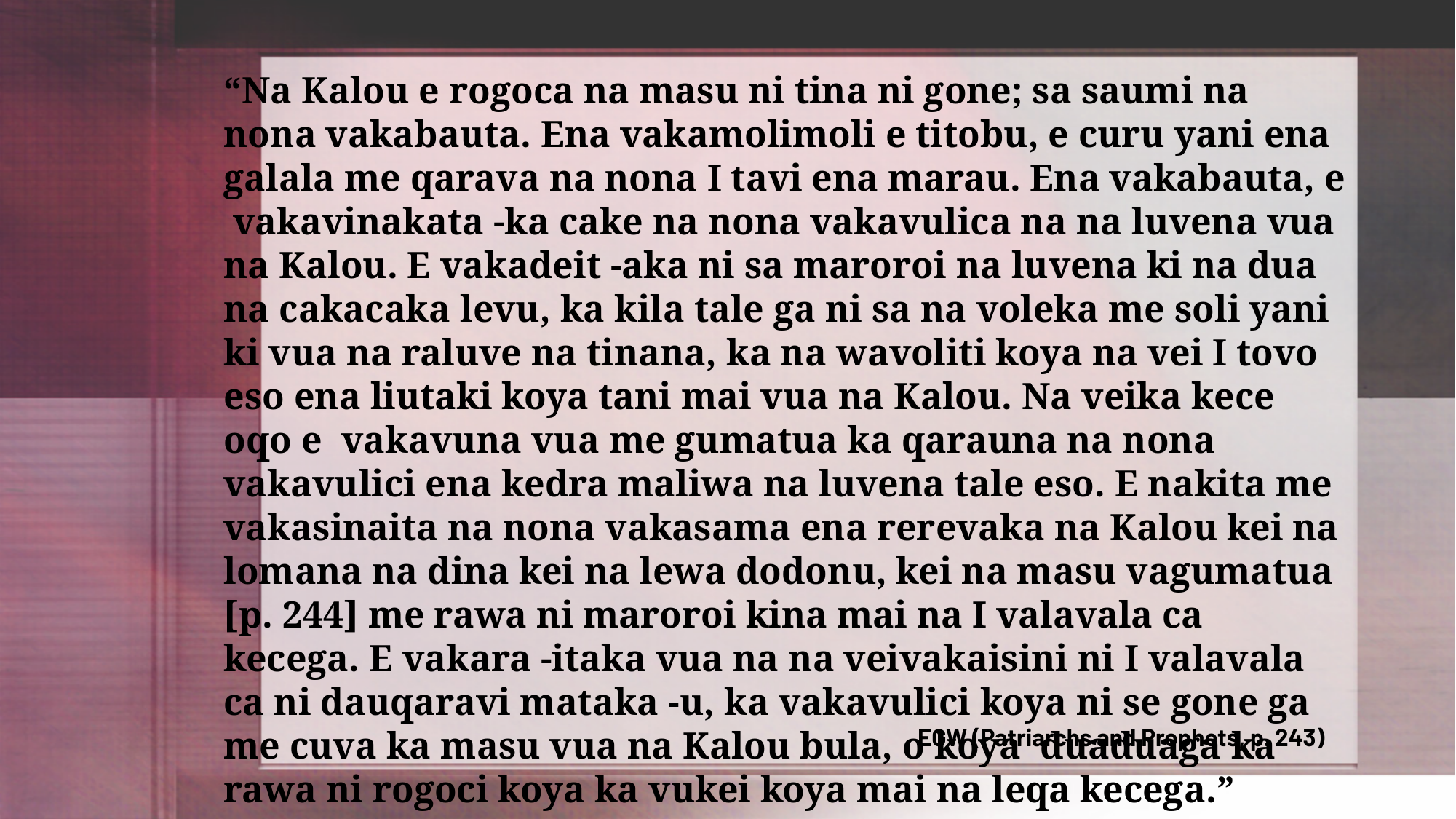

“Na Kalou e rogoca na masu ni tina ni gone; sa saumi na nona vakabauta. Ena vakamolimoli e titobu, e curu yani ena galala me qarava na nona I tavi ena marau. Ena vakabauta, e  vakavinakata -ka cake na nona vakavulica na na luvena vua na Kalou. E vakadeit -aka ni sa maroroi na luvena ki na dua na cakacaka levu, ka kila tale ga ni sa na voleka me soli yani ki vua na raluve na tinana, ka na wavoliti koya na vei I tovo eso ena liutaki koya tani mai vua na Kalou. Na veika kece oqo e  vakavuna vua me gumatua ka qarauna na nona vakavulici ena kedra maliwa na luvena tale eso. E nakita me vakasinaita na nona vakasama ena rerevaka na Kalou kei na lomana na dina kei na lewa dodonu, kei na masu vagumatua [p. 244] me rawa ni maroroi kina mai na I valavala ca kecega. E vakara -itaka vua na na veivakaisini ni I valavala ca ni dauqaravi mataka -u, ka vakavulici koya ni se gone ga me cuva ka masu vua na Kalou bula, o koya  duaduaga ka rawa ni rogoci koya ka vukei koya mai na leqa kecega.”
EGW (Patriarchs and Prophets, p. 243)